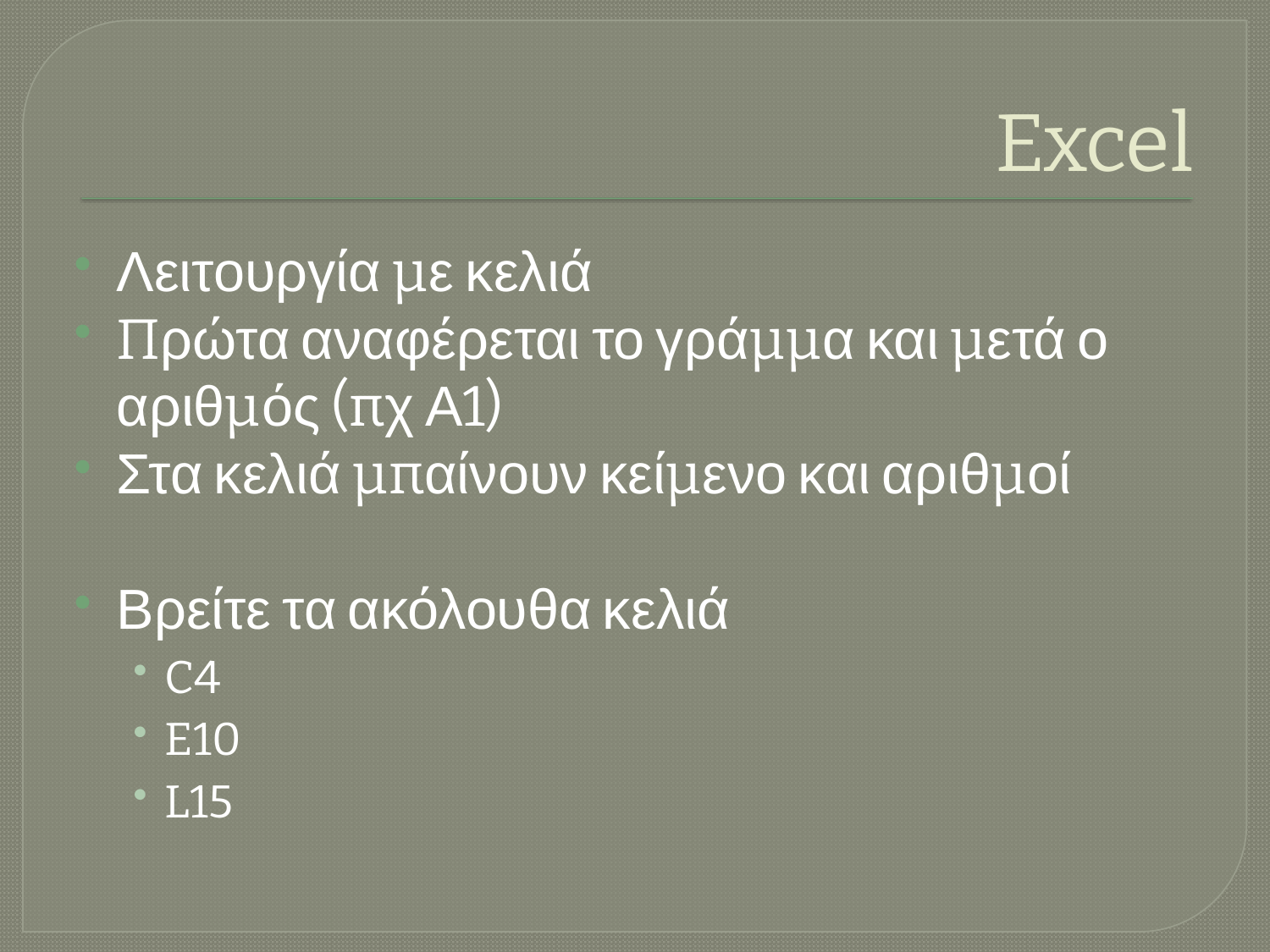

# Excel
Λειτουργία με κελιά
Πρώτα αναφέρεται το γράμμα και μετά ο αριθμός (πχ Α1)
Στα κελιά μπαίνουν κείμενο και αριθμοί

Βρείτε τα ακόλουθα κελιά
C4
E10
L15